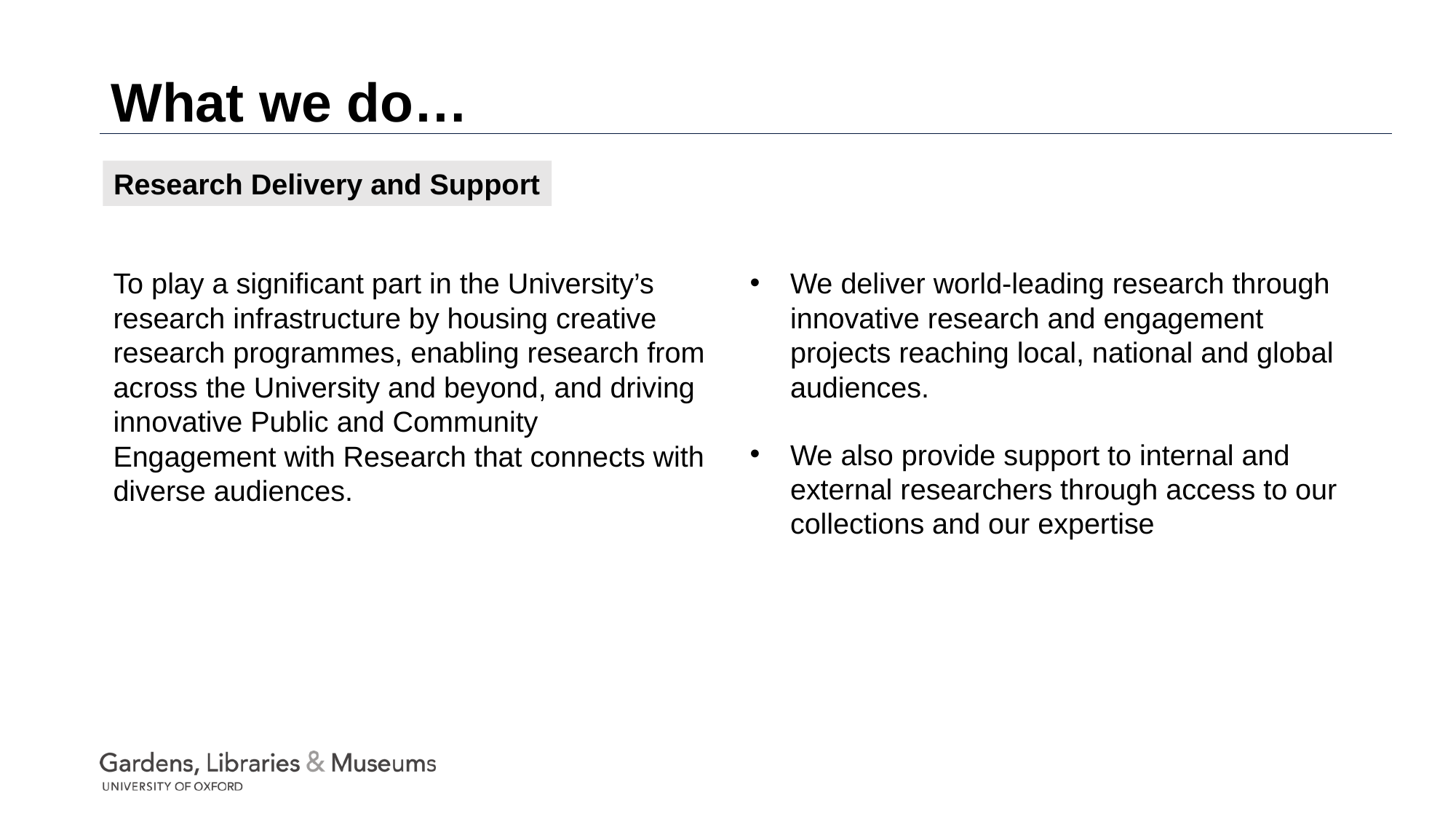

# What we do…
Research Delivery and Support
We deliver world-leading research through innovative research and engagement projects reaching local, national and global audiences.
We also provide support to internal and external researchers through access to our collections and our expertise
To play a significant part in the University’s research infrastructure by housing creative research programmes, enabling research from across the University and beyond, and driving innovative Public and Community Engagement with Research that connects with diverse audiences.